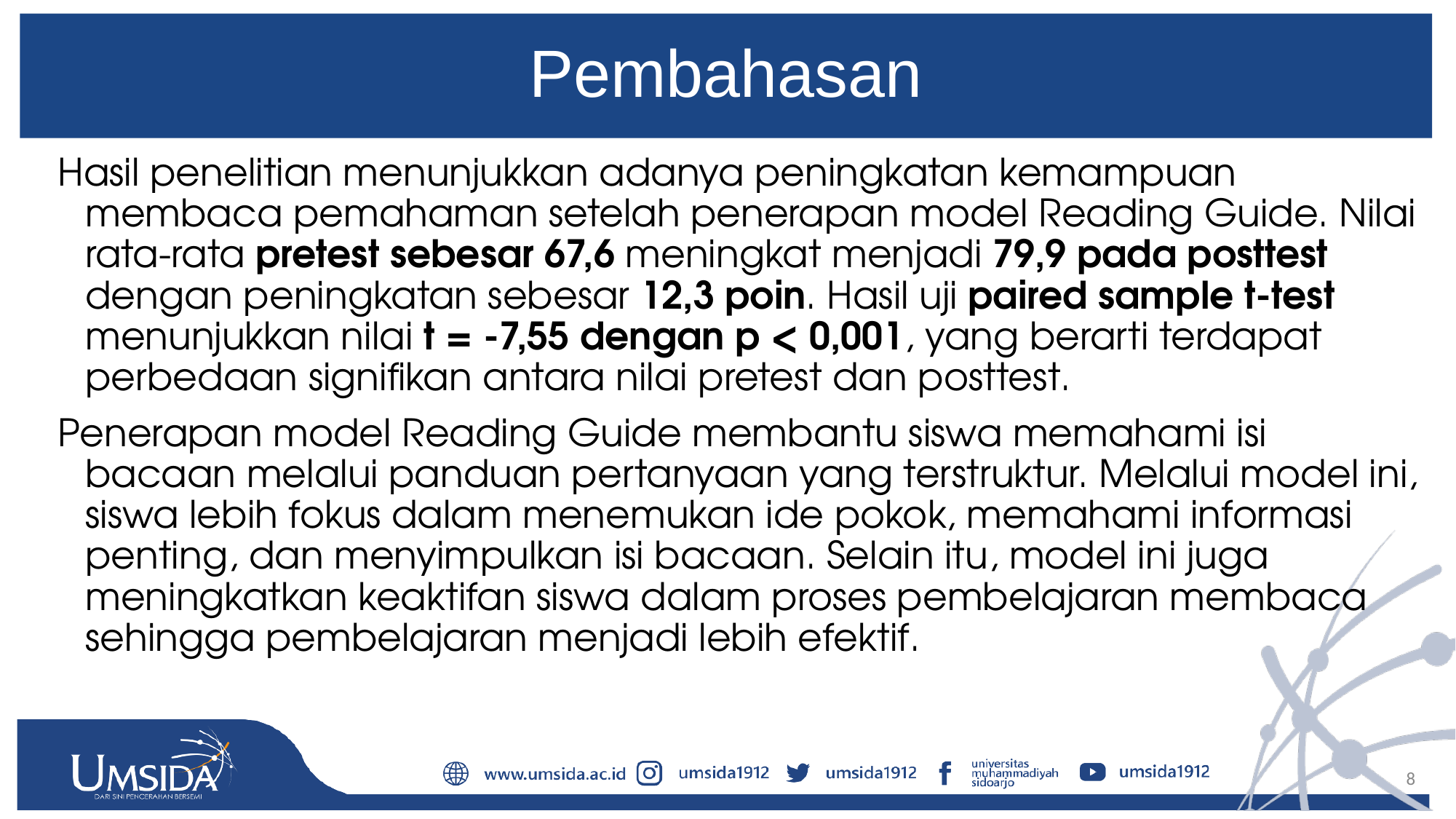

# Pembahasan
Hasil penelitian menunjukkan adanya peningkatan kemampuan membaca pemahaman setelah penerapan model Reading Guide. Nilai rata-rata pretest sebesar 67,6 meningkat menjadi 79,9 pada posttest dengan peningkatan sebesar 12,3 poin. Hasil uji paired sample t-test menunjukkan nilai t = -7,55 dengan p < 0,001, yang berarti terdapat perbedaan signifikan antara nilai pretest dan posttest.
Penerapan model Reading Guide membantu siswa memahami isi bacaan melalui panduan pertanyaan yang terstruktur. Melalui model ini, siswa lebih fokus dalam menemukan ide pokok, memahami informasi penting, dan menyimpulkan isi bacaan. Selain itu, model ini juga meningkatkan keaktifan siswa dalam proses pembelajaran membaca sehingga pembelajaran menjadi lebih efektif.